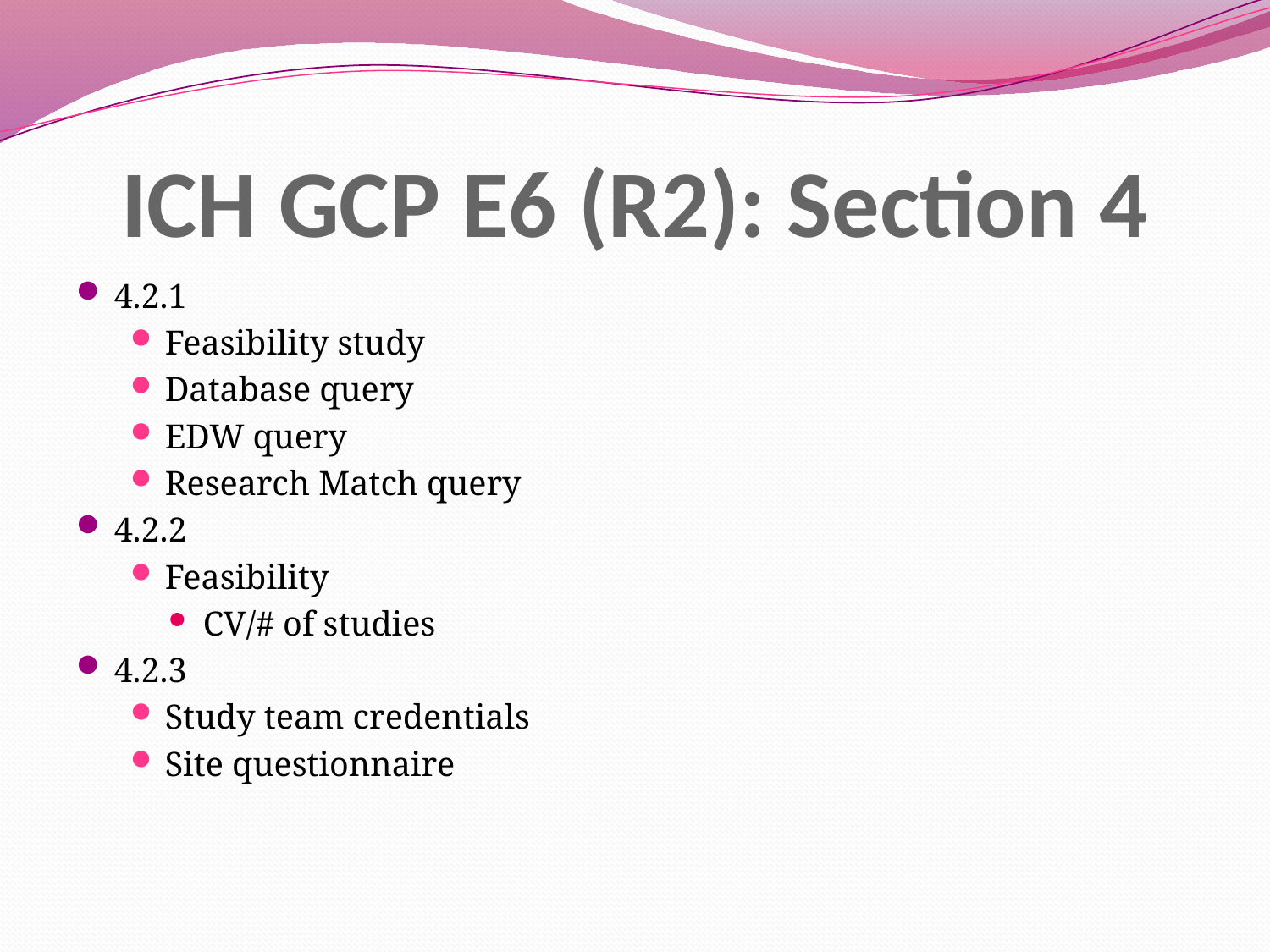

# ICH GCP E6 (R2): Section 4
4.2.1
Feasibility study
Database query
EDW query
Research Match query
4.2.2
Feasibility
CV/# of studies
4.2.3
Study team credentials
Site questionnaire